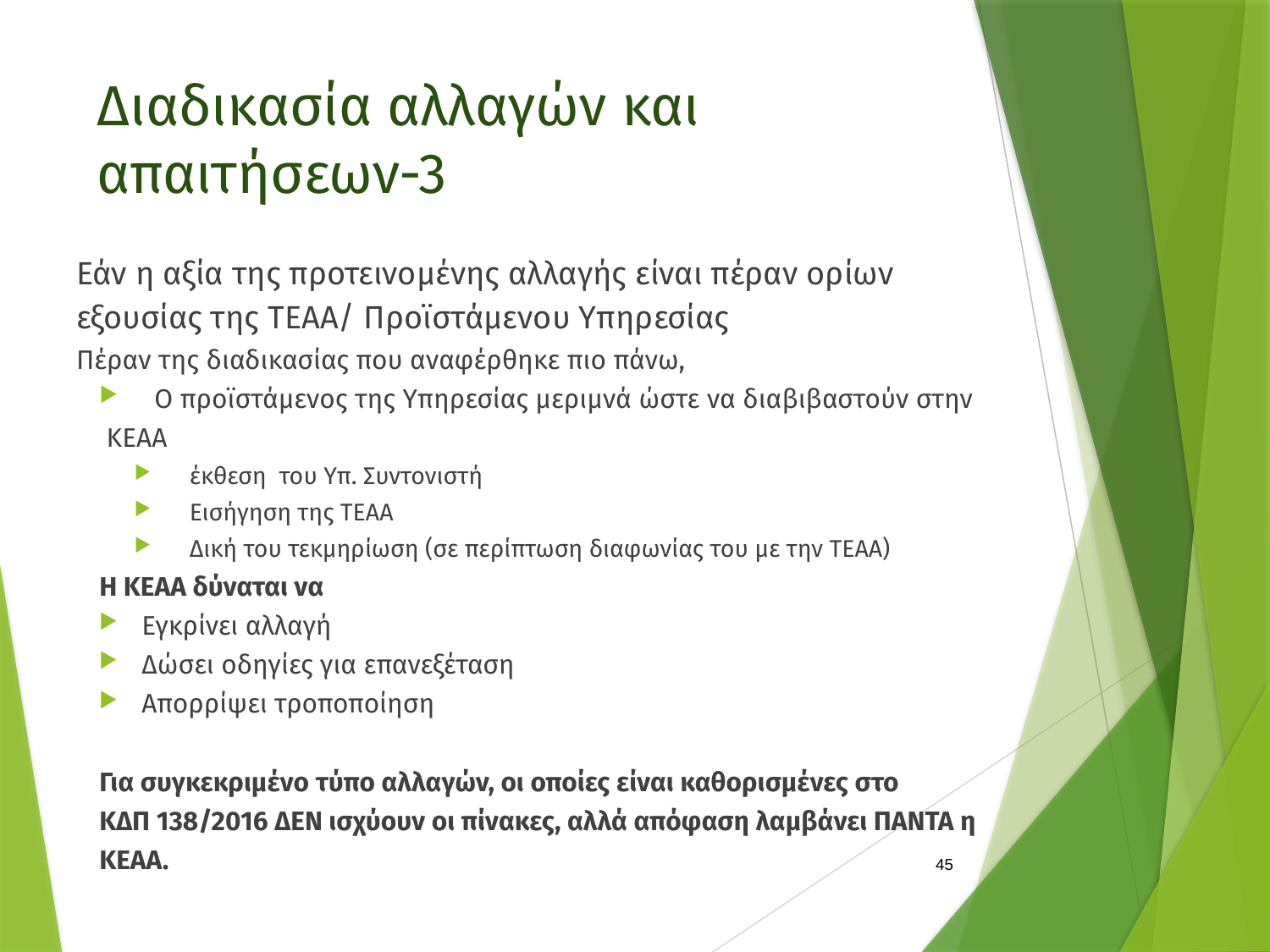

# Διαδικασία αλλαγών και απαιτήσεων-3
Εάν η αξία της προτεινομένης αλλαγής είναι πέραν ορίων
εξουσίας της ΤΕΑΑ/ Προϊστάμενου Υπηρεσίας
Πέραν της διαδικασίας που αναφέρθηκε πιο πάνω,
Ο προϊστάμενος της Υπηρεσίας μεριμνά ώστε να διαβιβαστούν στην
 ΚΕΑΑ
έκθεση  του Υπ. Συντονιστή
Εισήγηση της ΤΕΑΑ
Δική του τεκμηρίωση (σε περίπτωση διαφωνίας του με την ΤΕΑΑ)
Η ΚΕΑΑ δύναται να
Εγκρίνει αλλαγή
Δώσει οδηγίες για επανεξέταση
Απορρίψει τροποποίηση

Για συγκεκριμένο τύπο αλλαγών, οι οποίες είναι καθορισμένες στο
ΚΔΠ 138/2016 ΔΕΝ ισχύουν οι πίνακες, αλλά απόφαση λαμβάνει ΠΑΝΤΑ η
ΚΕΑΑ.

45